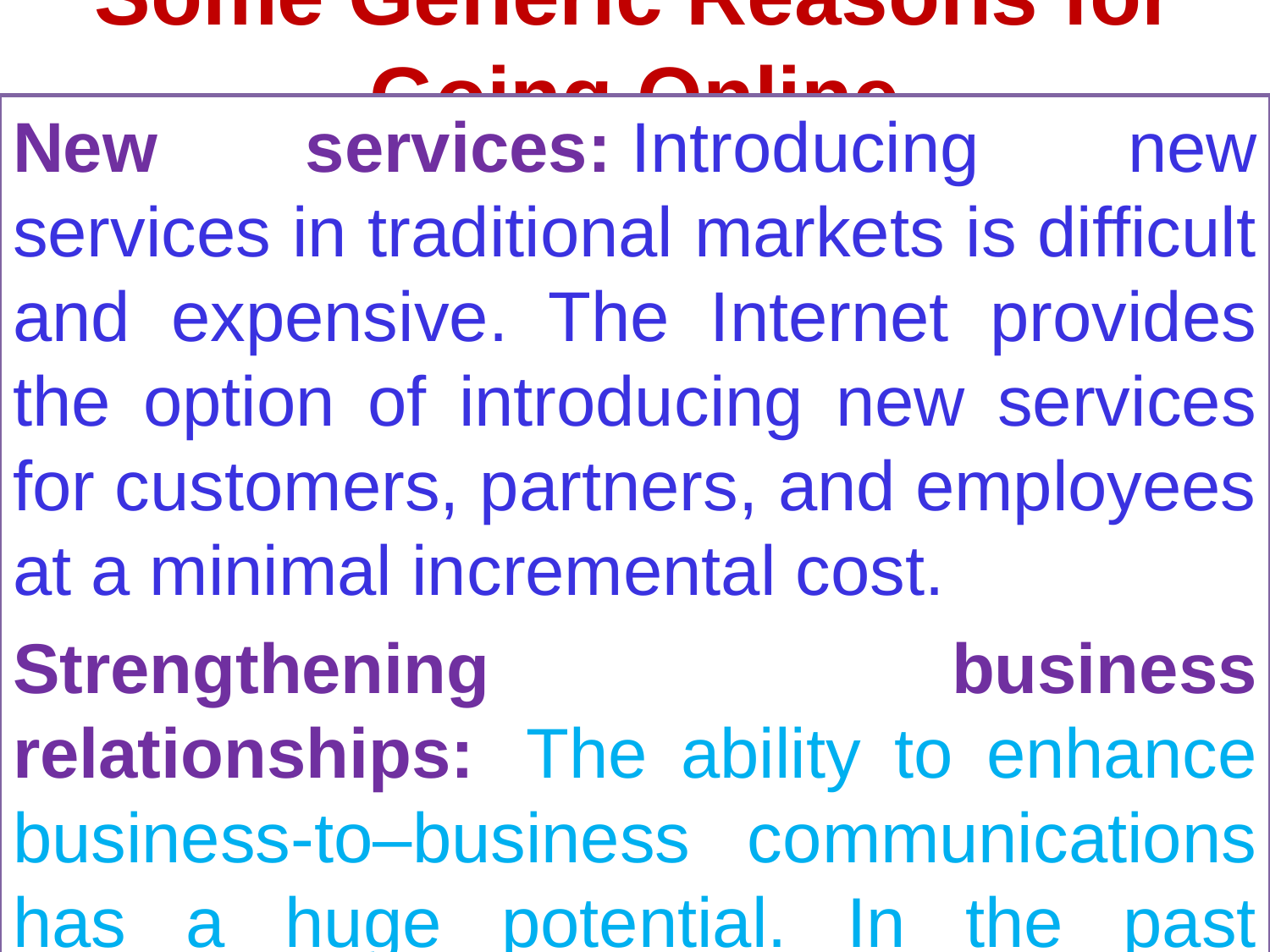

# Some Generic Reasons for Going Online
New services: Introducing new services in traditional markets is difficult and expensive. The Internet provides the option of introducing new services for customers, partners, and employees at a minimal incremental cost.
Strengthening business relationships:  The ability to enhance business-to–business communications has a huge potential. In the past companies were using EDI electronic data interchange to streamline business processes and enhance communications.